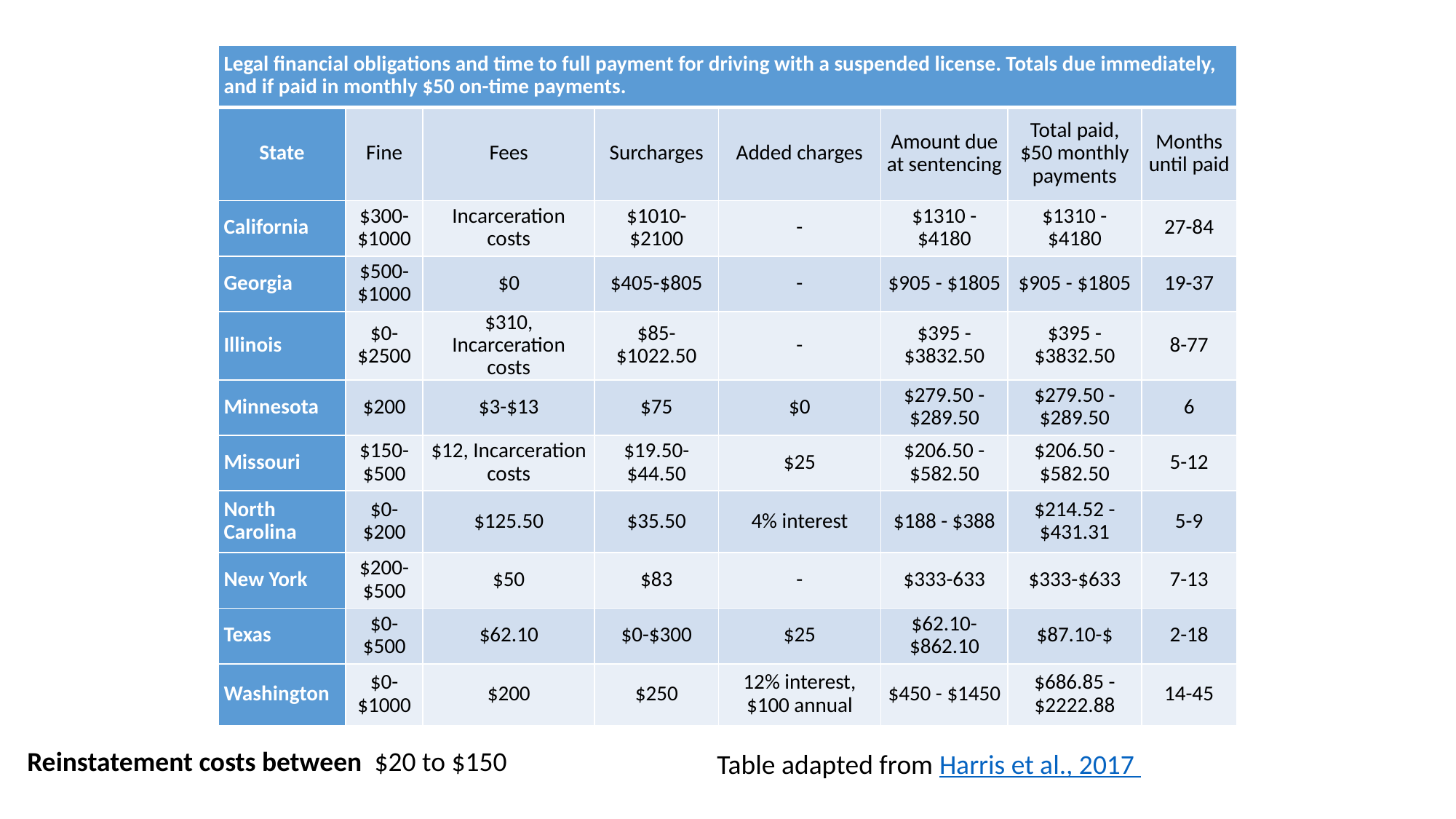

| Legal financial obligations and time to full payment for driving with a suspended license. Totals due immediately, and if paid in monthly $50 on-time payments. |  |  |  |  |  |  |  |
| --- | --- | --- | --- | --- | --- | --- | --- |
| State | Fine | Fees | Surcharges | Added charges | Amount due at sentencing | Total paid, $50 monthly payments | Months until paid |
| California | $300-$1000 | Incarceration costs | $1010-$2100 | - | $1310 - $4180 | $1310 - $4180 | 27-84 |
| Georgia | $500-$1000 | $0 | $405-$805 | - | $905 - $1805 | $905 - $1805 | 19-37 |
| Illinois | $0-$2500 | $310, Incarceration costs | $85-$1022.50 | - | $395 -$3832.50 | $395 -$3832.50 | 8-77 |
| Minnesota | $200 | $3-$13 | $75 | $0 | $279.50 - $289.50 | $279.50 - $289.50 | 6 |
| Missouri | $150-$500 | $12, Incarceration costs | $19.50-$44.50 | $25 | $206.50 - $582.50 | $206.50 - $582.50 | 5-12 |
| North Carolina | $0-$200 | $125.50 | $35.50 | 4% interest | $188 - $388 | $214.52 - $431.31 | 5-9 |
| New York | $200-$500 | $50 | $83 | - | $333-633 | $333-$633 | 7-13 |
| Texas | $0-$500 | $62.10 | $0-$300 | $25 | $62.10-$862.10 | $87.10-$ | 2-18 |
| Washington | $0-$1000 | $200 | $250 | 12% interest, $100 annual | $450 - $1450 | $686.85 - $2222.88 | 14-45 |
Reinstatement costs between  $20 to $150
Table adapted from Harris et al., 2017